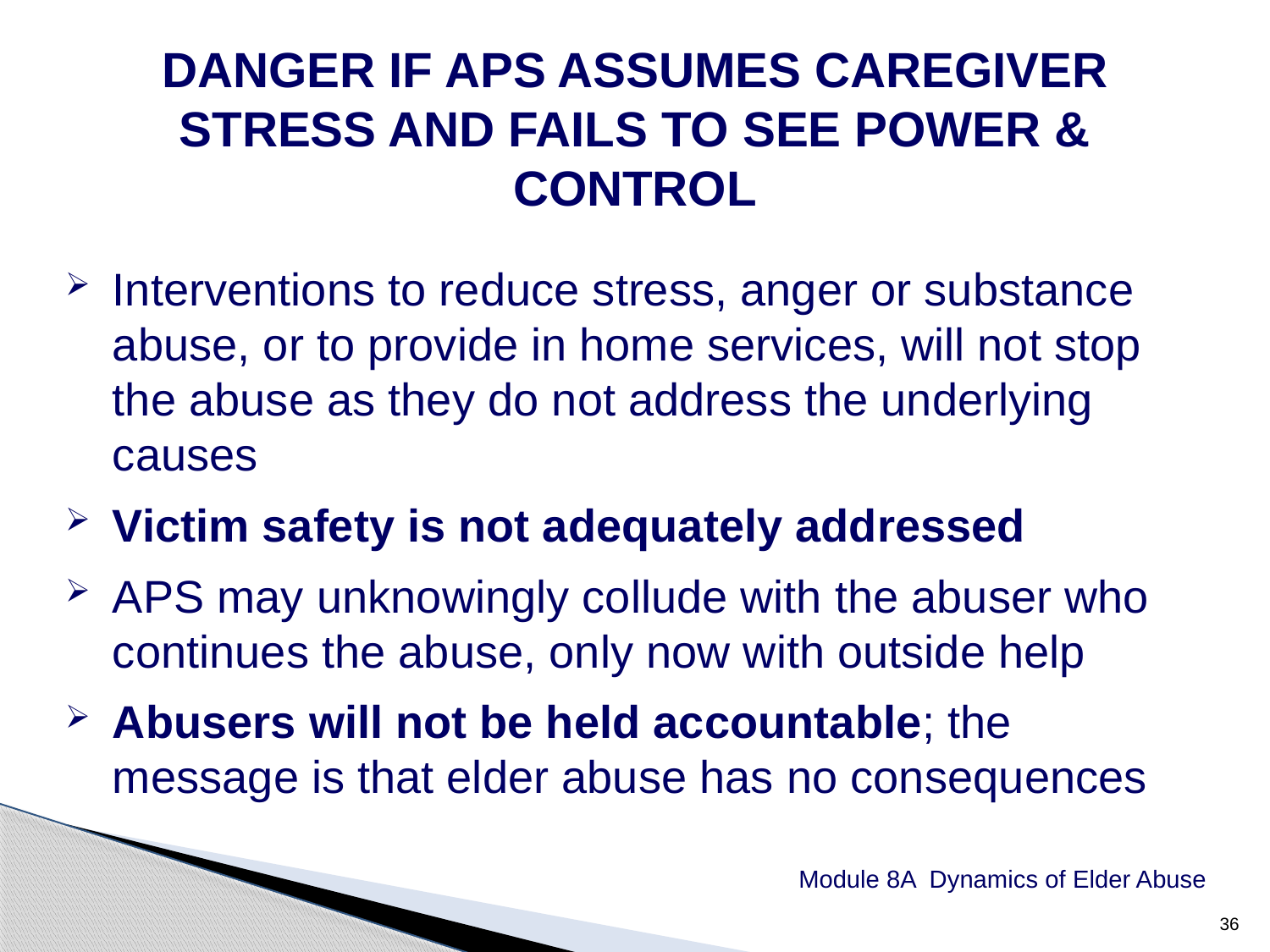

DANGER IF APS ASSUMES CAREGIVER STRESS AND FAILS TO SEE POWER & CONTROL
Interventions to reduce stress, anger or substance abuse, or to provide in home services, will not stop the abuse as they do not address the underlying causes
Victim safety is not adequately addressed
APS may unknowingly collude with the abuser who continues the abuse, only now with outside help
Abusers will not be held accountable; the message is that elder abuse has no consequences
Module 8A  Dynamics of Elder Abuse
36
36
36